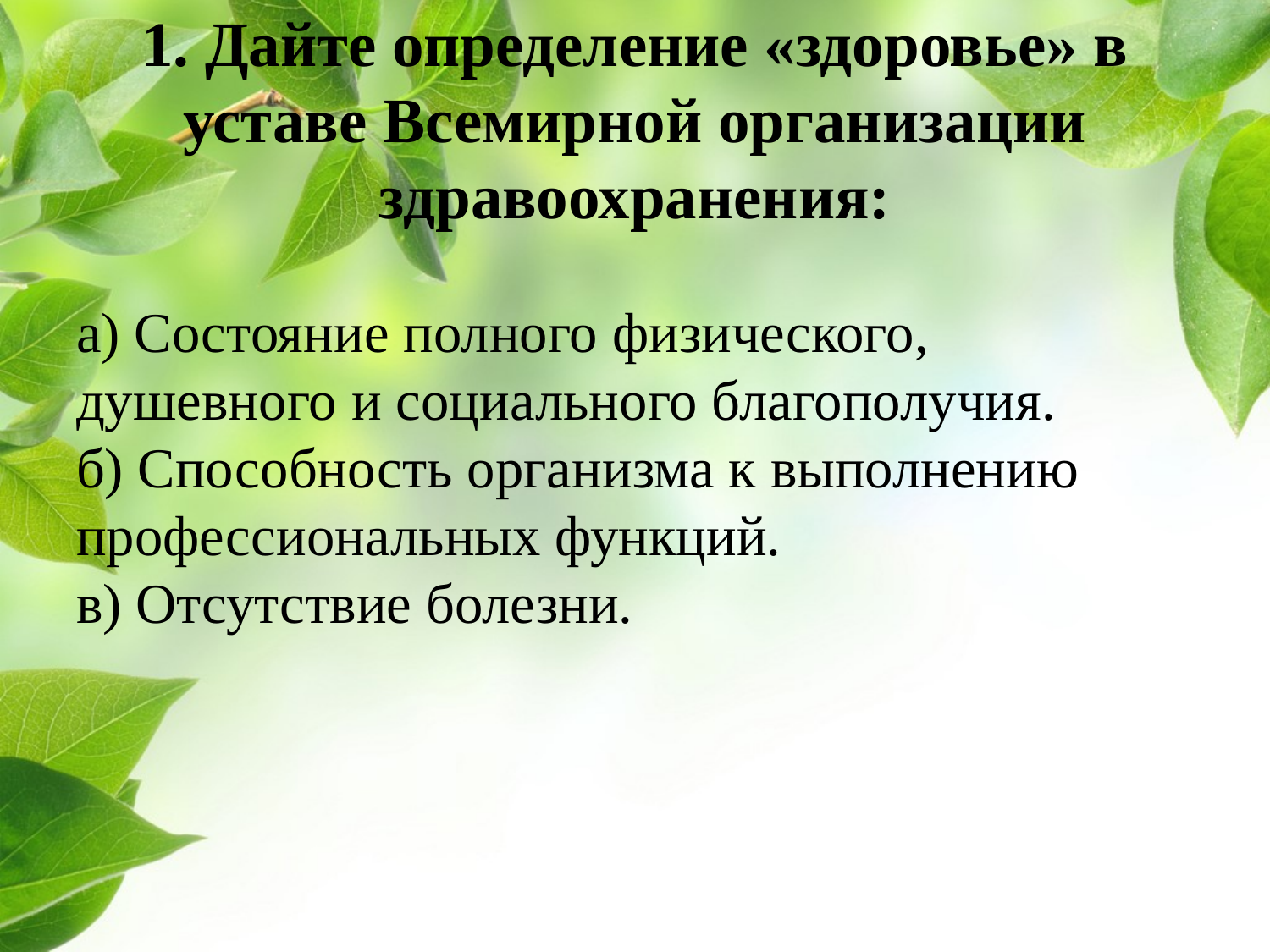

# 1. Дайте определение «здоровье» в уставе Всемирной организации здравоохранения:
а) Состояние полного физического, душевного и социального благополучия.
б) Способность организма к выполнению профессиональных функций.
в) Отсутствие болезни.